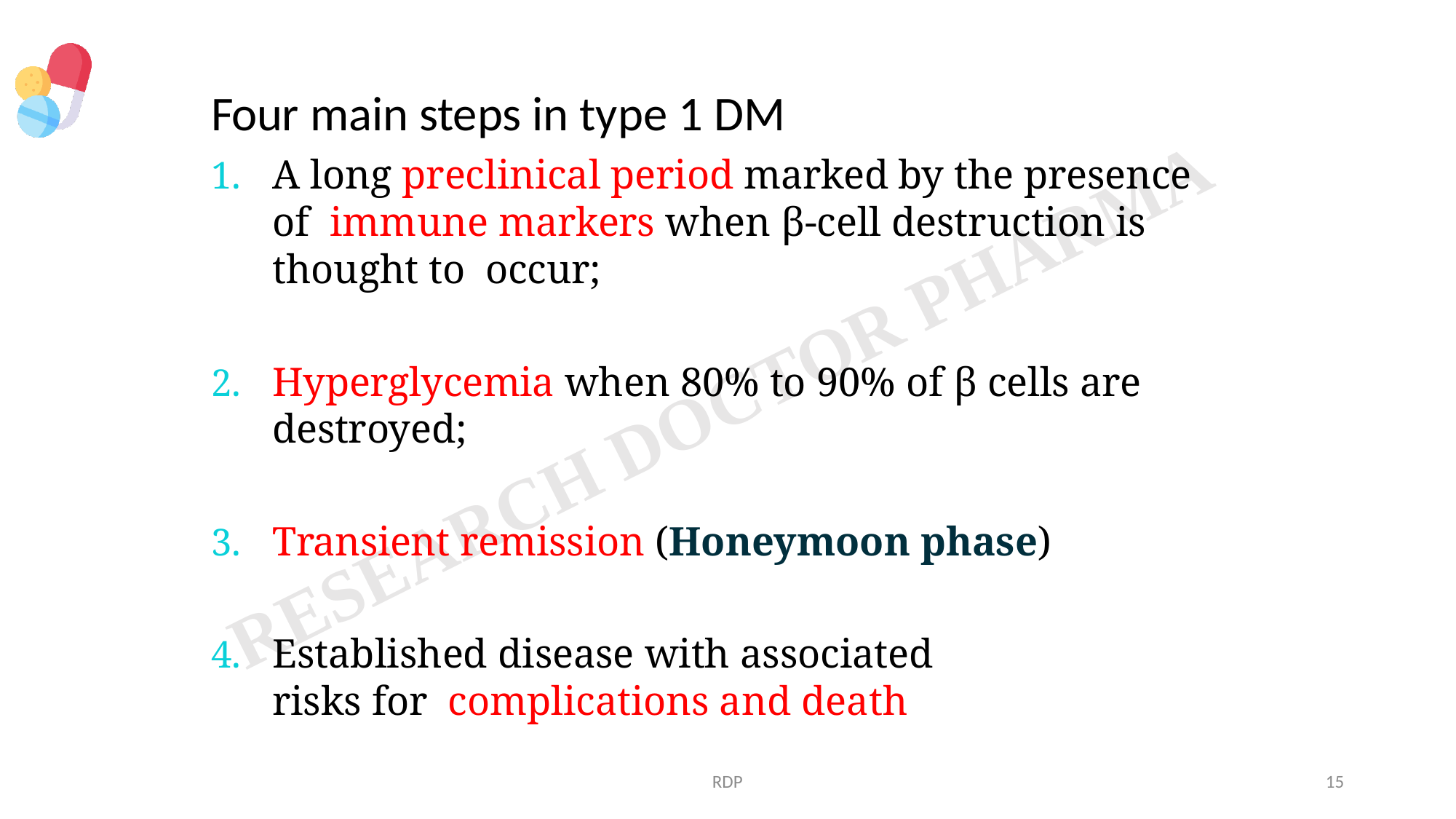

# Four main steps in type 1 DM
A long preclinical period marked by the presence of  immune markers when β-cell destruction is thought to  occur;

Hyperglycemia when 80% to 90% of β cells are destroyed;

Transient remission (Honeymoon phase)

Established disease with associated risks for  complications and death
RDP
15